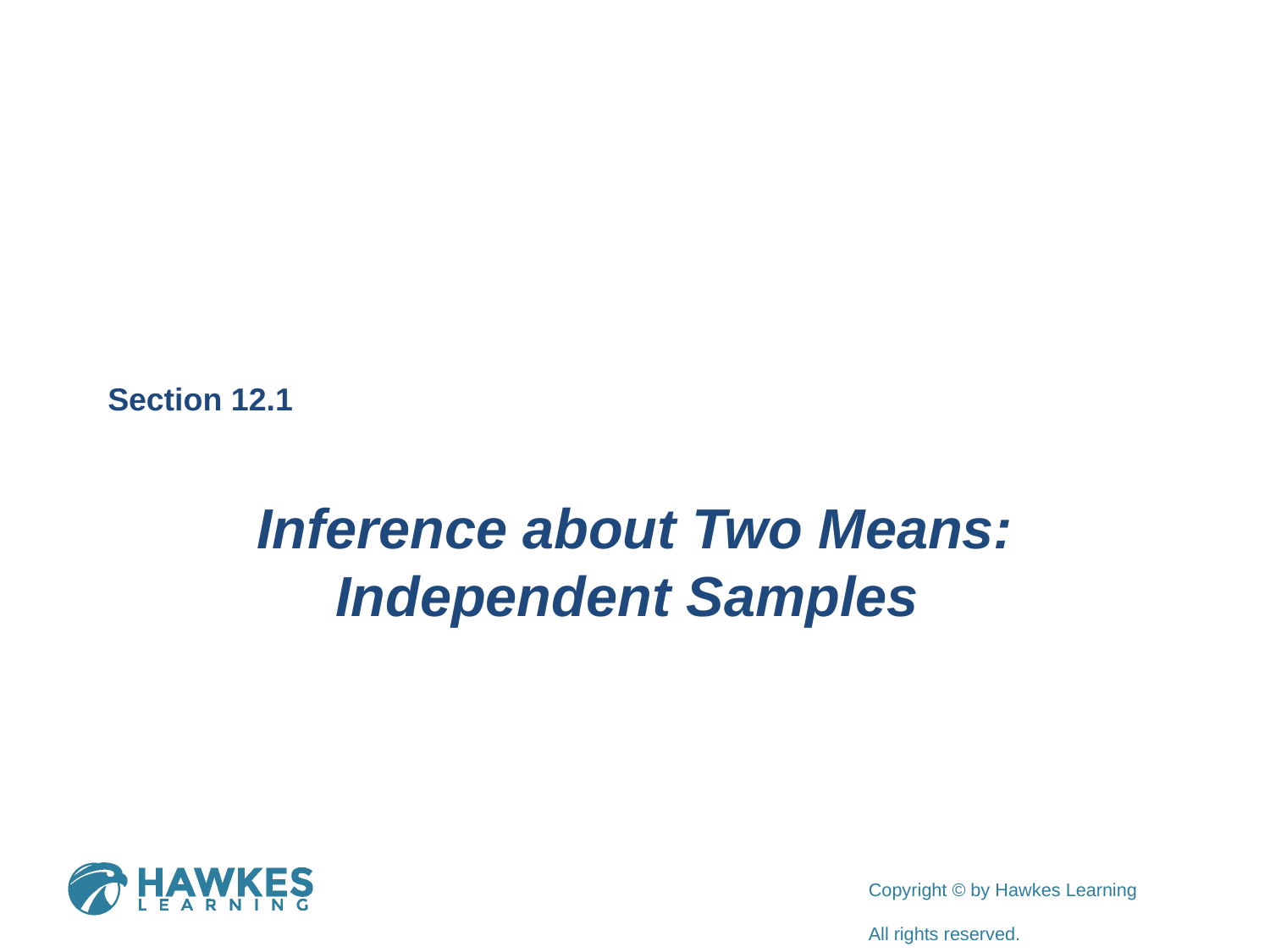

Section 12.1
Inference about Two Means: Independent Samples